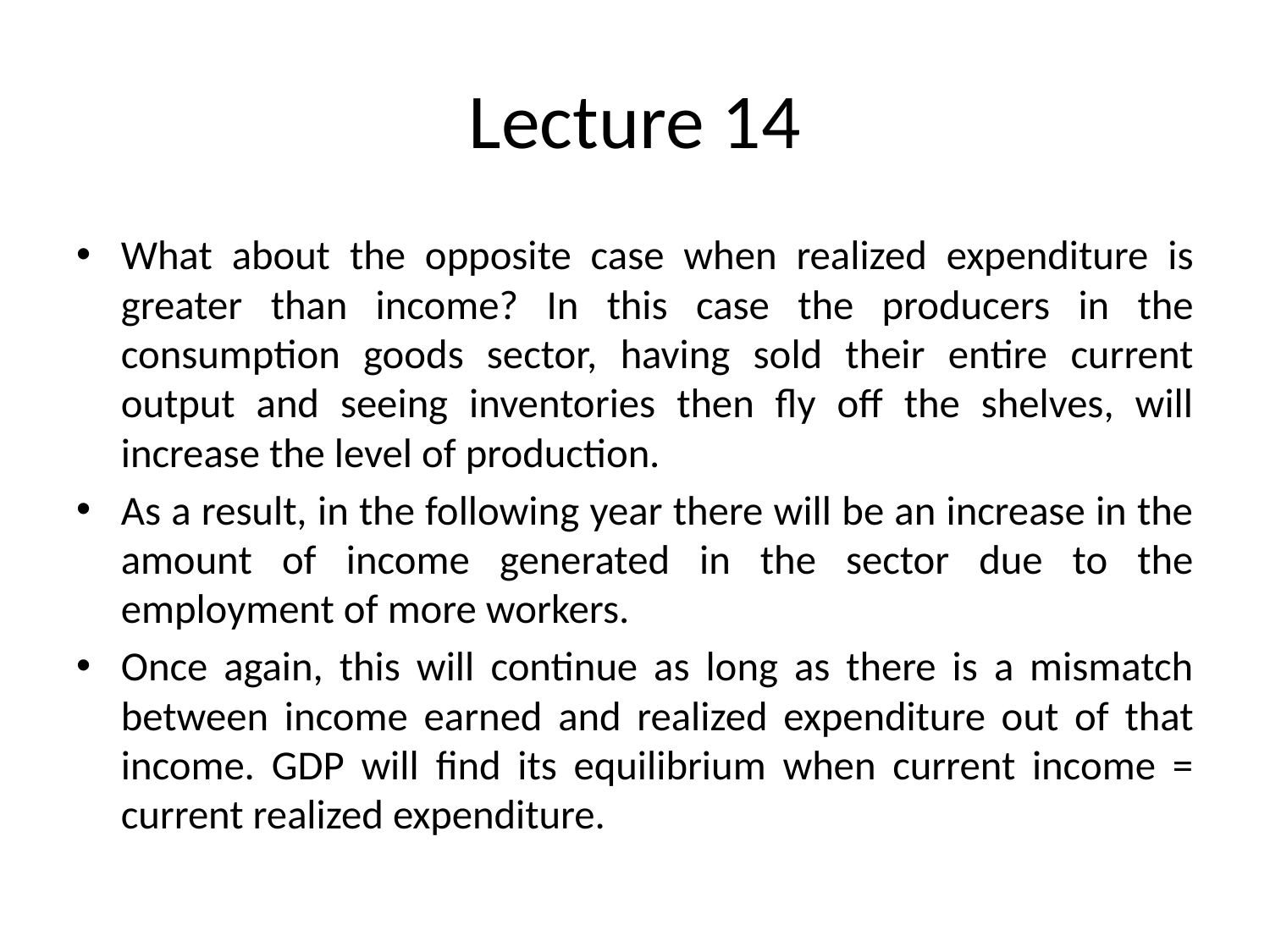

# Lecture 14
What about the opposite case when realized expenditure is greater than income? In this case the producers in the consumption goods sector, having sold their entire current output and seeing inventories then fly off the shelves, will increase the level of production.
As a result, in the following year there will be an increase in the amount of income generated in the sector due to the employment of more workers.
Once again, this will continue as long as there is a mismatch between income earned and realized expenditure out of that income. GDP will find its equilibrium when current income = current realized expenditure.